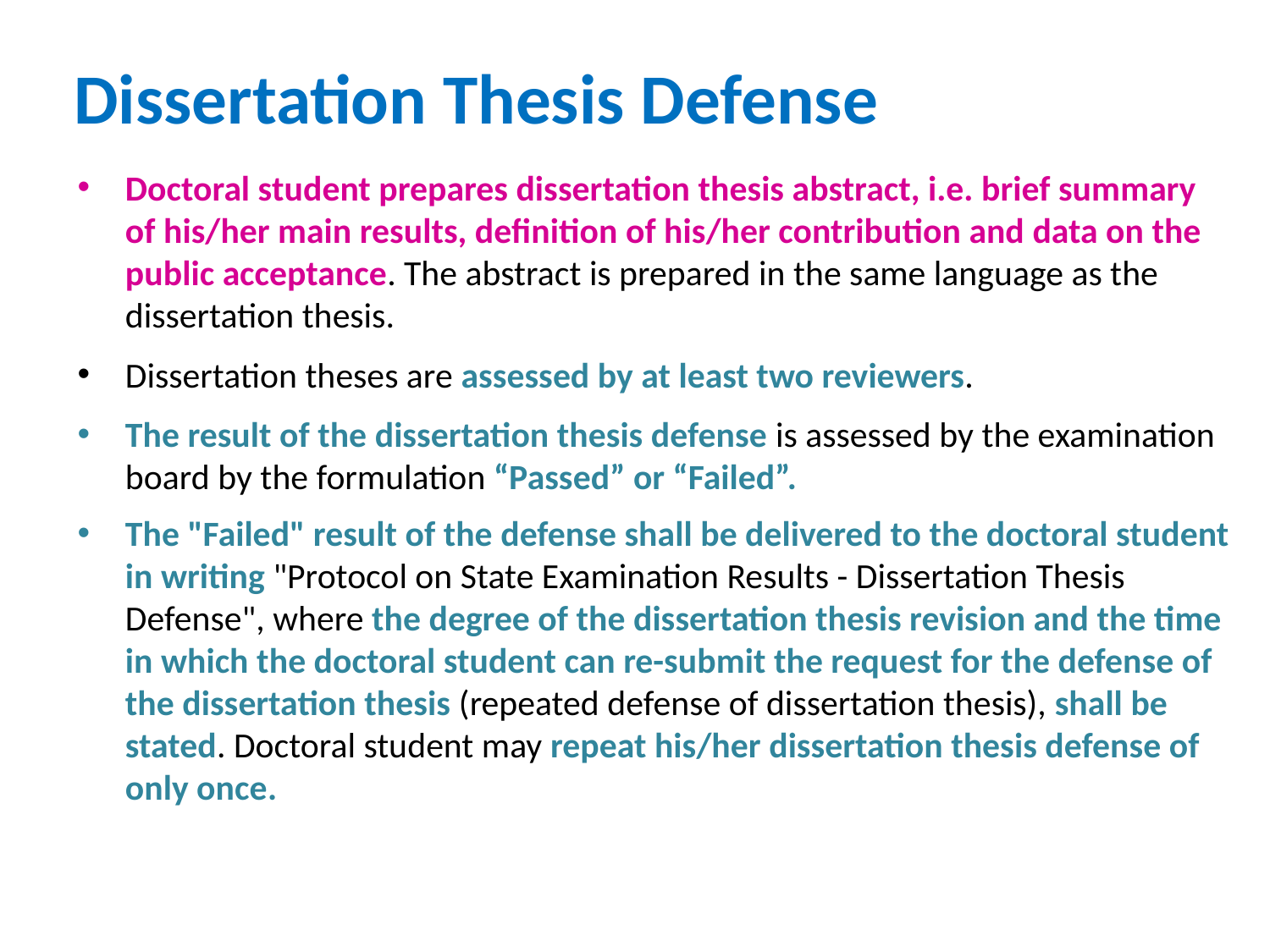

# Dissertation Thesis Defense
Doctoral student prepares dissertation thesis abstract, i.e. brief summary of his/her main results, definition of his/her contribution and data on the public acceptance. The abstract is prepared in the same language as the dissertation thesis.
Dissertation theses are assessed by at least two reviewers.
The result of the dissertation thesis defense is assessed by the examination board by the formulation “Passed” or “Failed”.
The "Failed" result of the defense shall be delivered to the doctoral student in writing "Protocol on State Examination Results - Dissertation Thesis Defense", where the degree of the dissertation thesis revision and the time in which the doctoral student can re-submit the request for the defense of the dissertation thesis (repeated defense of dissertation thesis), shall be stated. Doctoral student may repeat his/her dissertation thesis defense of only once.